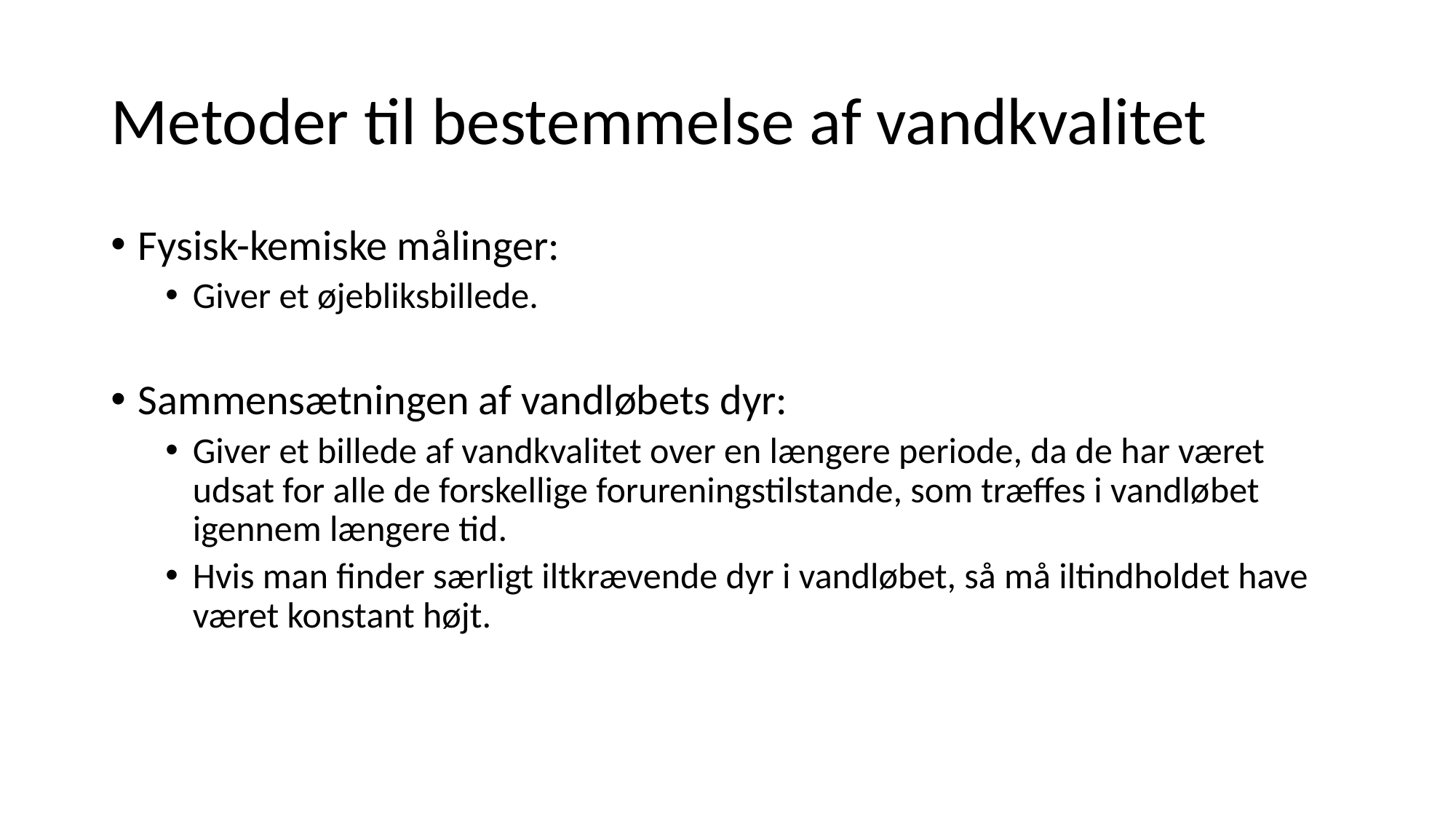

# Metoder til bestemmelse af vandkvalitet
Fysisk-kemiske målinger:
Giver et øjebliksbillede.

Sammensætningen af vandløbets dyr:
Giver et billede af vandkvalitet over en længere periode, da de har været udsat for alle de forskellige forureningstilstande, som træffes i vandlø­bet igennem længere tid.
Hvis man finder særligt iltkrævende dyr i vandløbet, så må iltindholdet have været konstant højt.